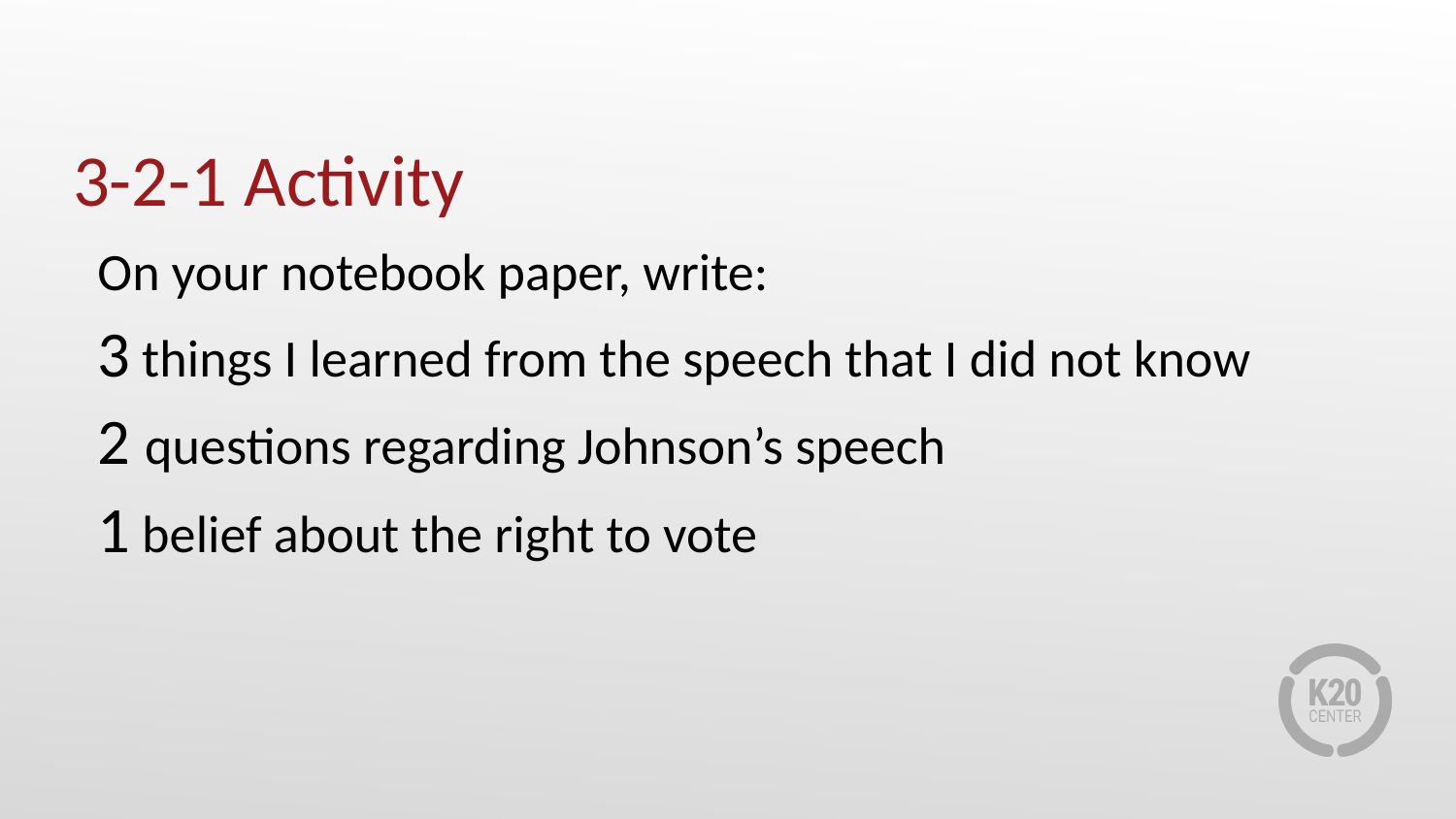

# 3-2-1 Activity
On your notebook paper, write:
3 things I learned from the speech that I did not know
2 questions regarding Johnson’s speech
1 belief about the right to vote